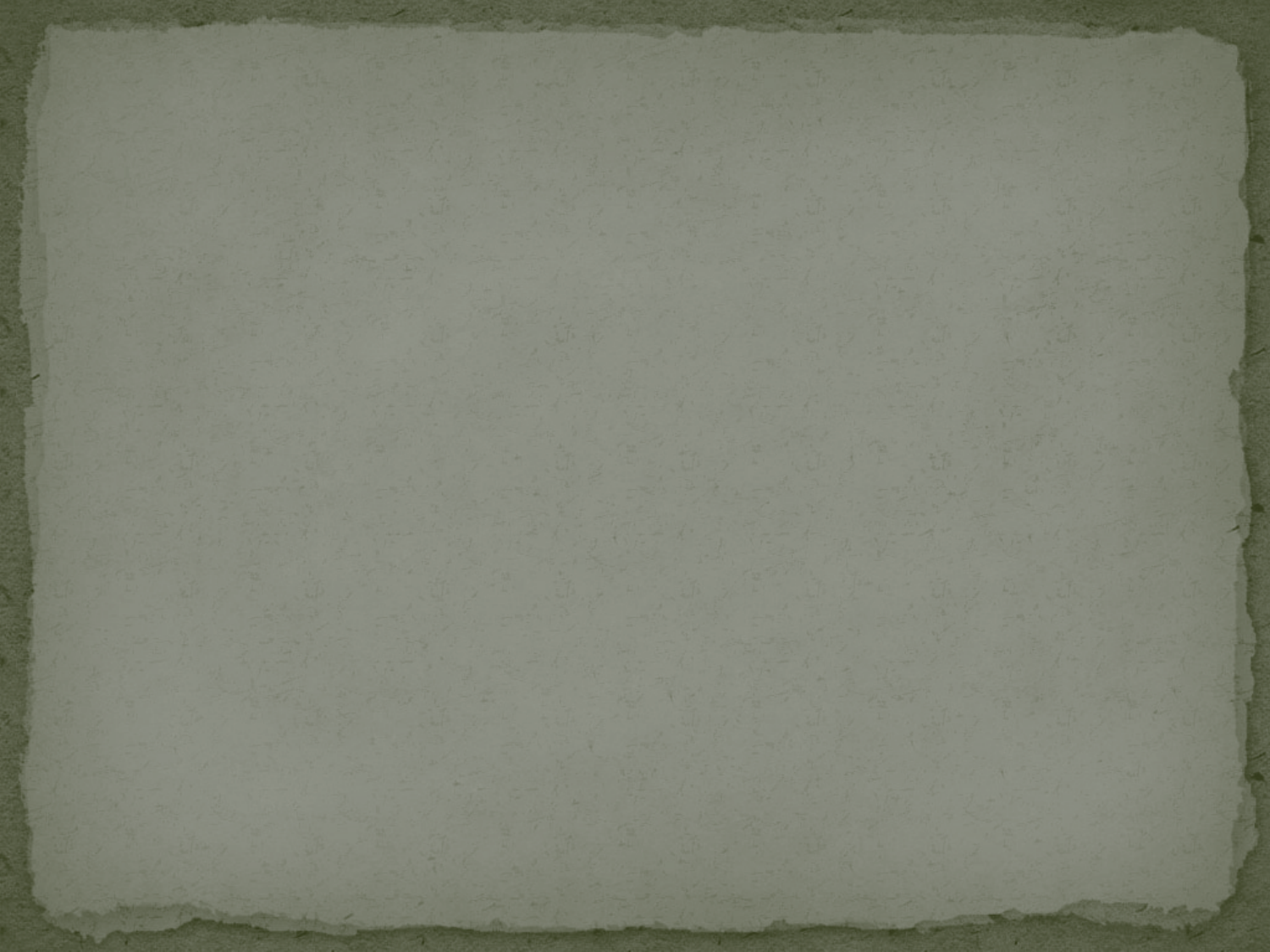

# Шествие табака по Европе В Европу табак был завезён в 1496 году испанским монахом Романом Пано. К  концу  16 века курение проникло в Испанию, Португалию, Францию, Англию и Голландию Знаменитый шведский естествоиспытатель Карл Линней присвоил табаку родовое название  «никотиана» Курение табака жестоко  преследовалось. Римские папы предлагали отлучать от церкви курящих и нюхающих табак. Английская королева Елизавета приравнивала курильщиков  к ворам. Царь Михаил Фёдорович, уличённых первый раз в курении, наказывал 60 ударами палок по стопам, во второй – отрезанием носа или ушей. Частных торговцев, продающих табак, повелевалось пороть  и ссылать в дальние города.